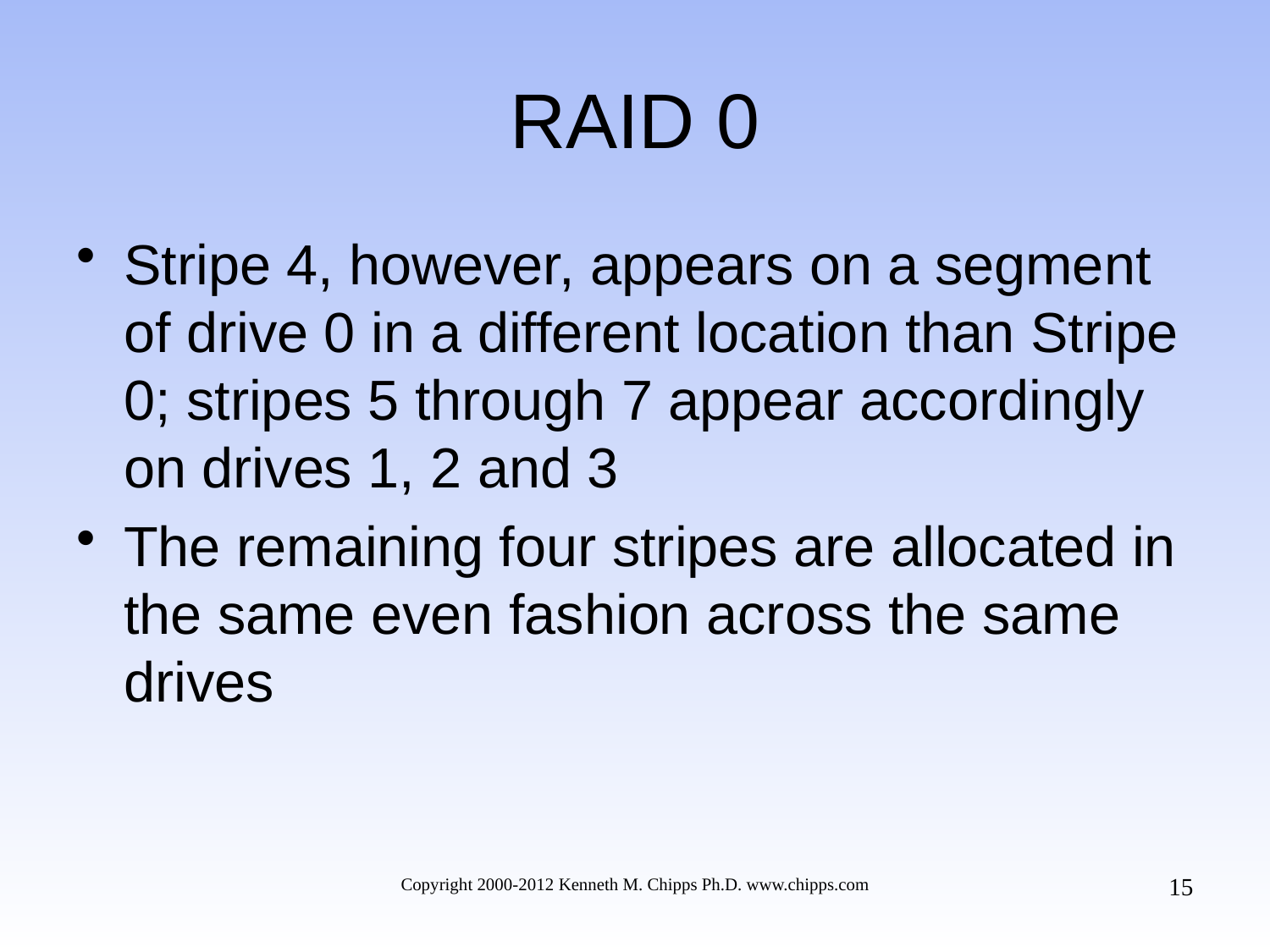

# RAID 0
Stripe 4, however, appears on a segment of drive 0 in a different location than Stripe 0; stripes 5 through 7 appear accordingly on drives 1, 2 and 3
The remaining four stripes are allocated in the same even fashion across the same drives
15
Copyright 2000-2012 Kenneth M. Chipps Ph.D. www.chipps.com